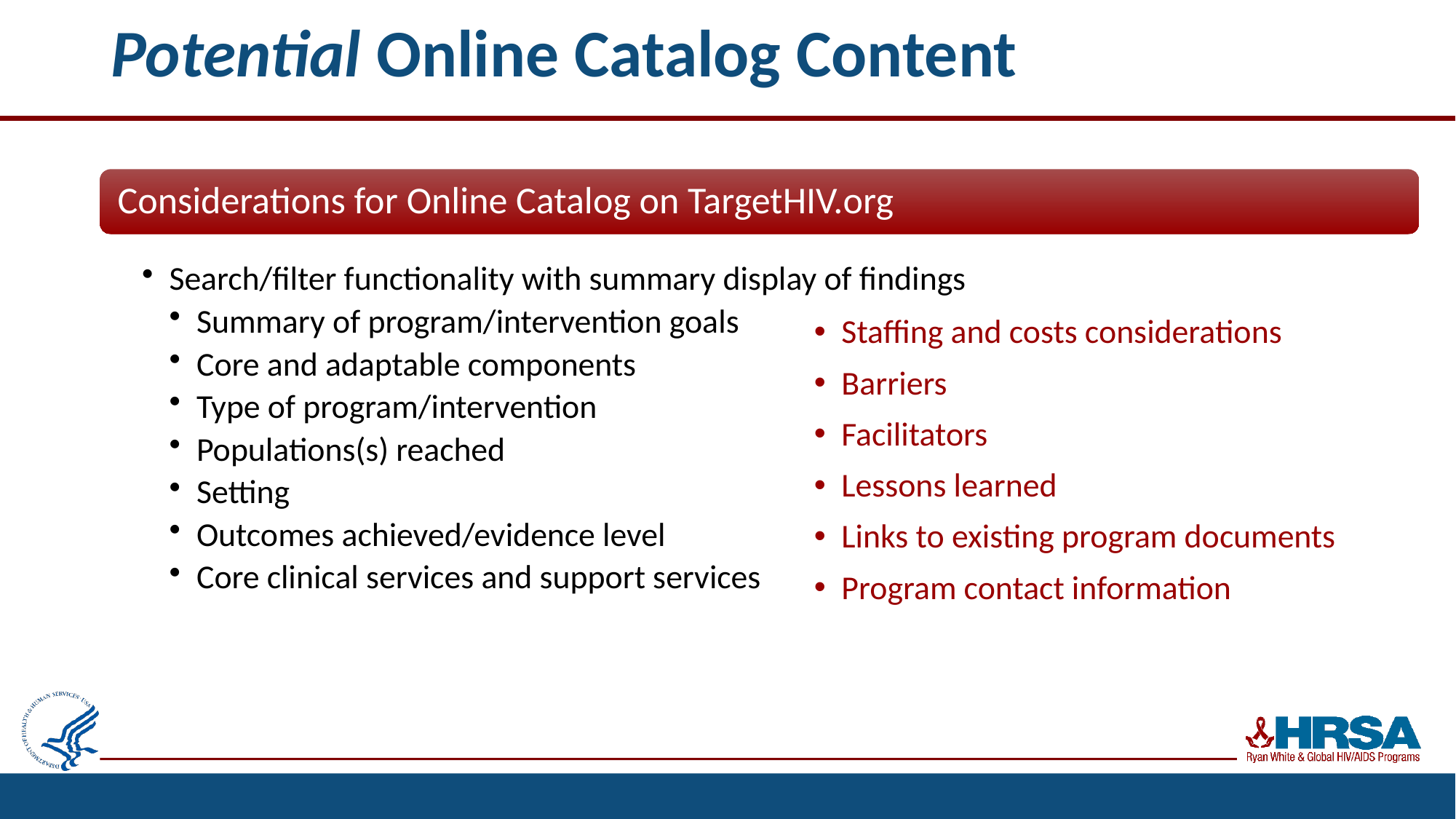

# Potential Online Catalog Content
Considerations for Online Catalog on TargetHIV.org
Search/filter functionality with summary display of findings
Summary of program/intervention goals
Core and adaptable components
Type of program/intervention
Populations(s) reached
Setting
Outcomes achieved/evidence level
Core clinical services and support services

Staffing and costs considerations
Barriers
Facilitators
Lessons learned
Links to existing program documents
Program contact information